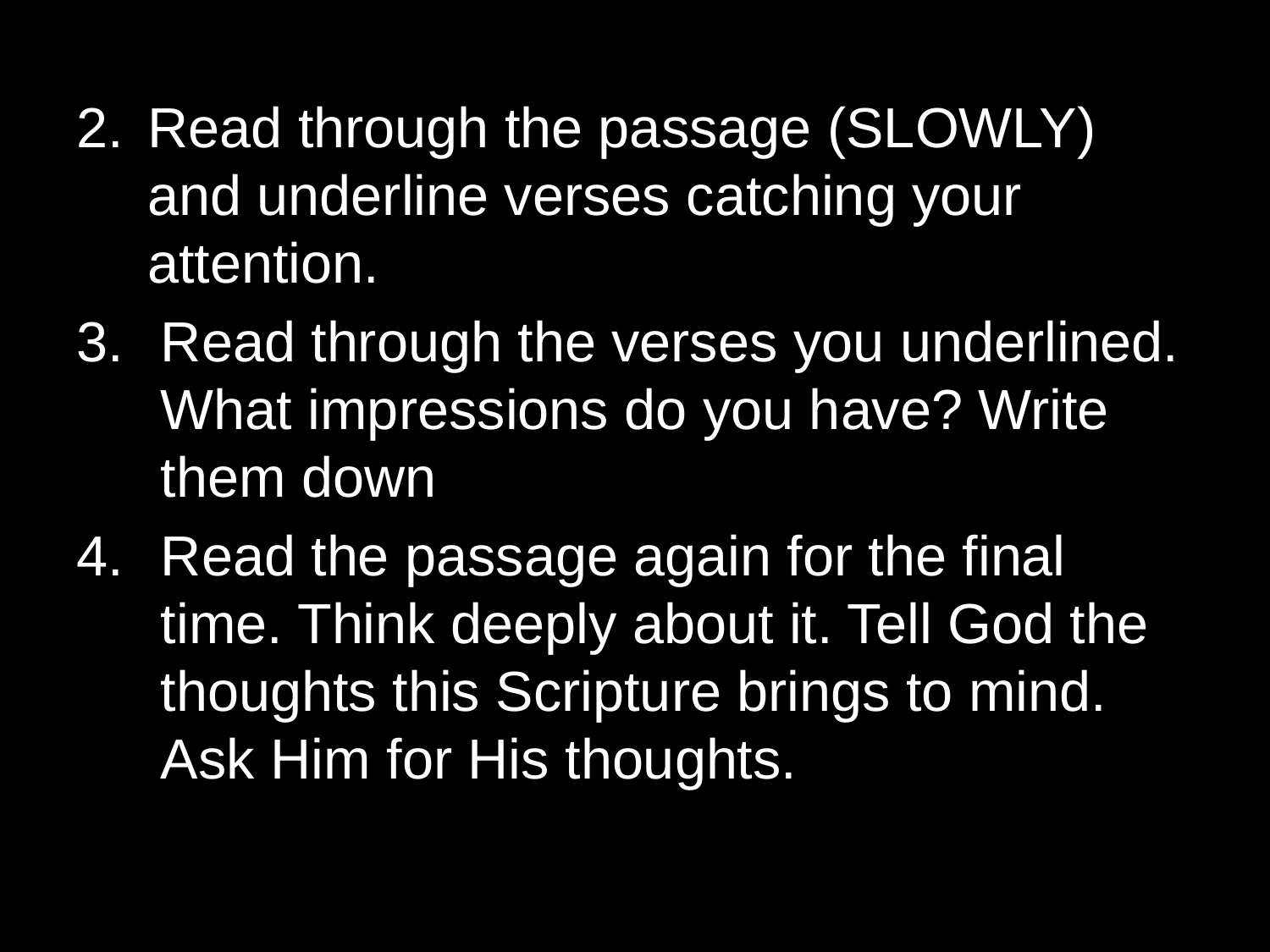

Read through the passage (SLOWLY) and underline verses catching your attention.
Read through the verses you underlined. What impressions do you have? Write them down
Read the passage again for the final time. Think deeply about it. Tell God the thoughts this Scripture brings to mind. Ask Him for His thoughts.